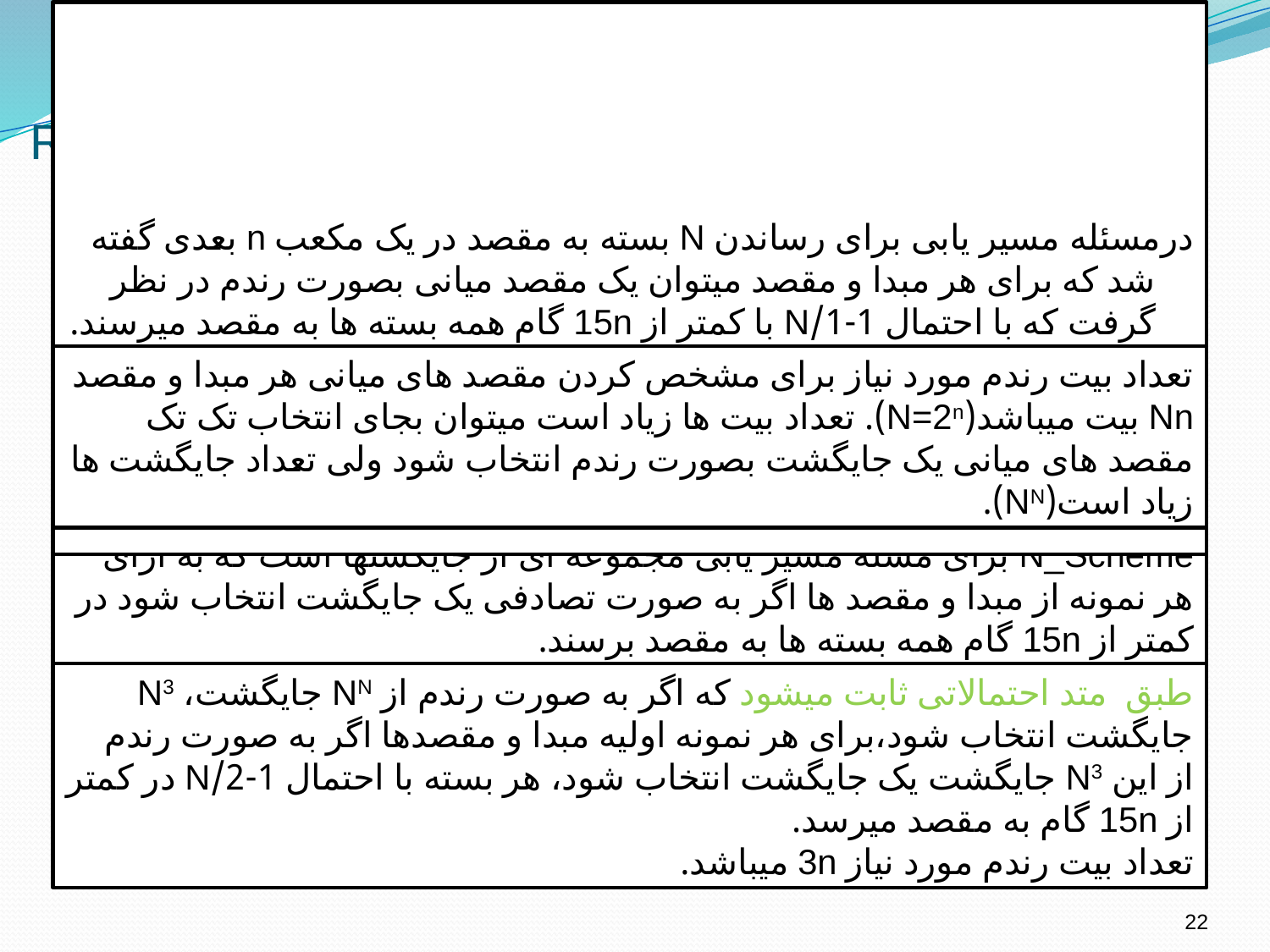

# Routing
درمسئله مسیر یابی برای رساندن N بسته به مقصد در یک مکعب n بعدی گفته شد که برای هر مبدا و مقصد میتوان یک مقصد میانی بصورت رندم در نظر گرفت که با احتمال 1-1/N با کمتر از 15n گام همه بسته ها به مقصد میرسند.
تعداد بیت رندم مورد نیاز برای مشخص کردن مقصد های میانی هر مبدا و مقصد Nn بیت میباشد(N=2n). تعداد بیت ها زیاد است میتوان بجای انتخاب تک تک مقصد های میانی یک جایگشت بصورت رندم انتخاب شود ولی تعداد جایگشت ها زیاد است(NN).
N_Scheme برای مسله مسیر یابی مجموعه ای از جایگشتها است که به ازای هر نمونه از مبدا و مقصد ها اگر به صورت تصادفی یک جایگشت انتخاب شود در کمتر از 15n گام همه بسته ها به مقصد برسند.
طبق  متد احتمالاتی ثابت میشود که اگر به صورت رندم از NN جایگشت، N3 جایگشت انتخاب شود،برای هر نمونه اولیه مبدا و مقصدها اگر به صورت رندم  از این N3 جایگشت یک جایگشت انتخاب شود، هر بسته با احتمال 1-2/N در کمتر از 15n گام به مقصد میرسد.
تعداد بیت رندم مورد نیاز 3n میباشد.
22